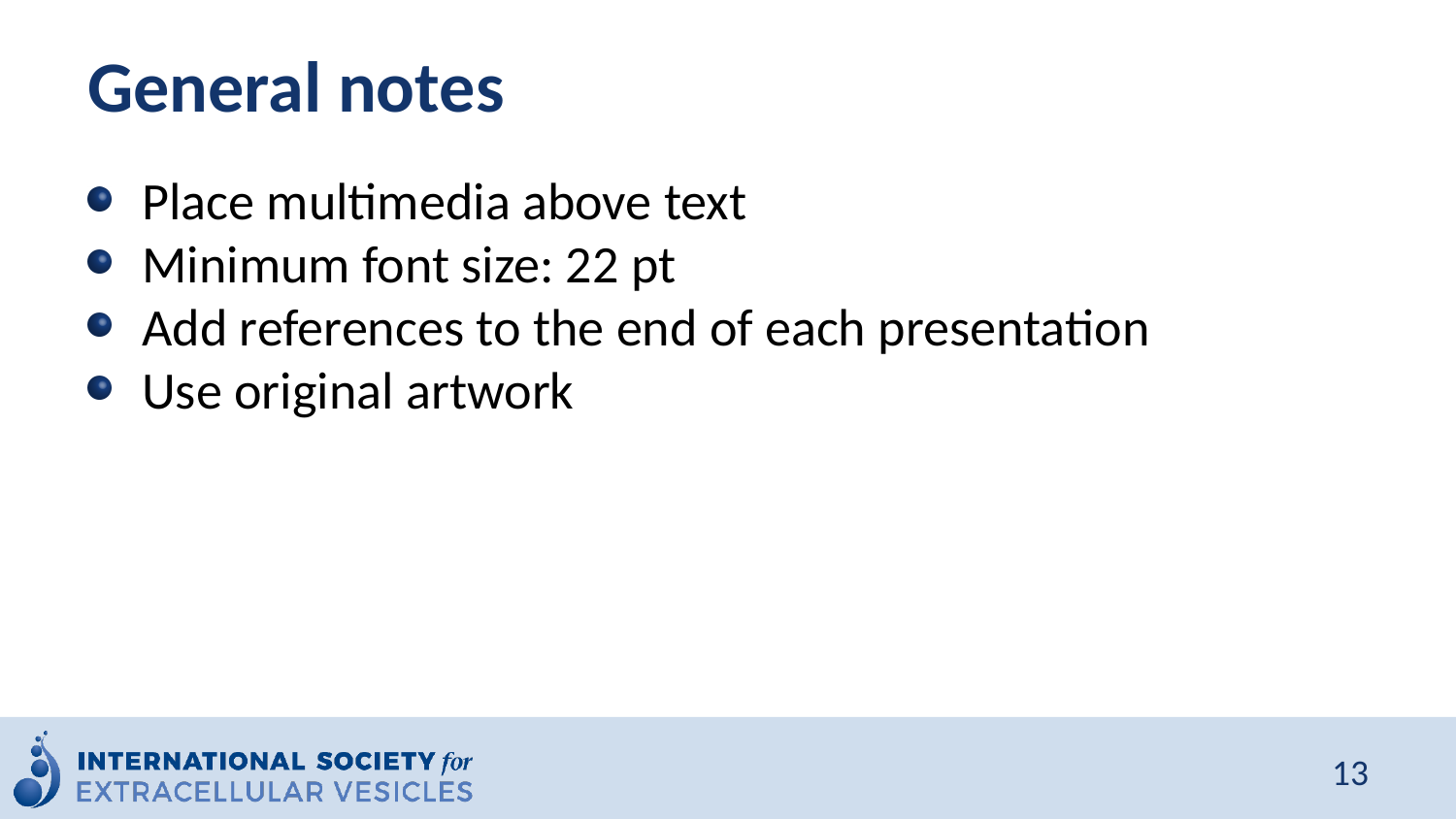

# General notes
Place multimedia above text
Minimum font size: 22 pt
Add references to the end of each presentation
Use original artwork

13